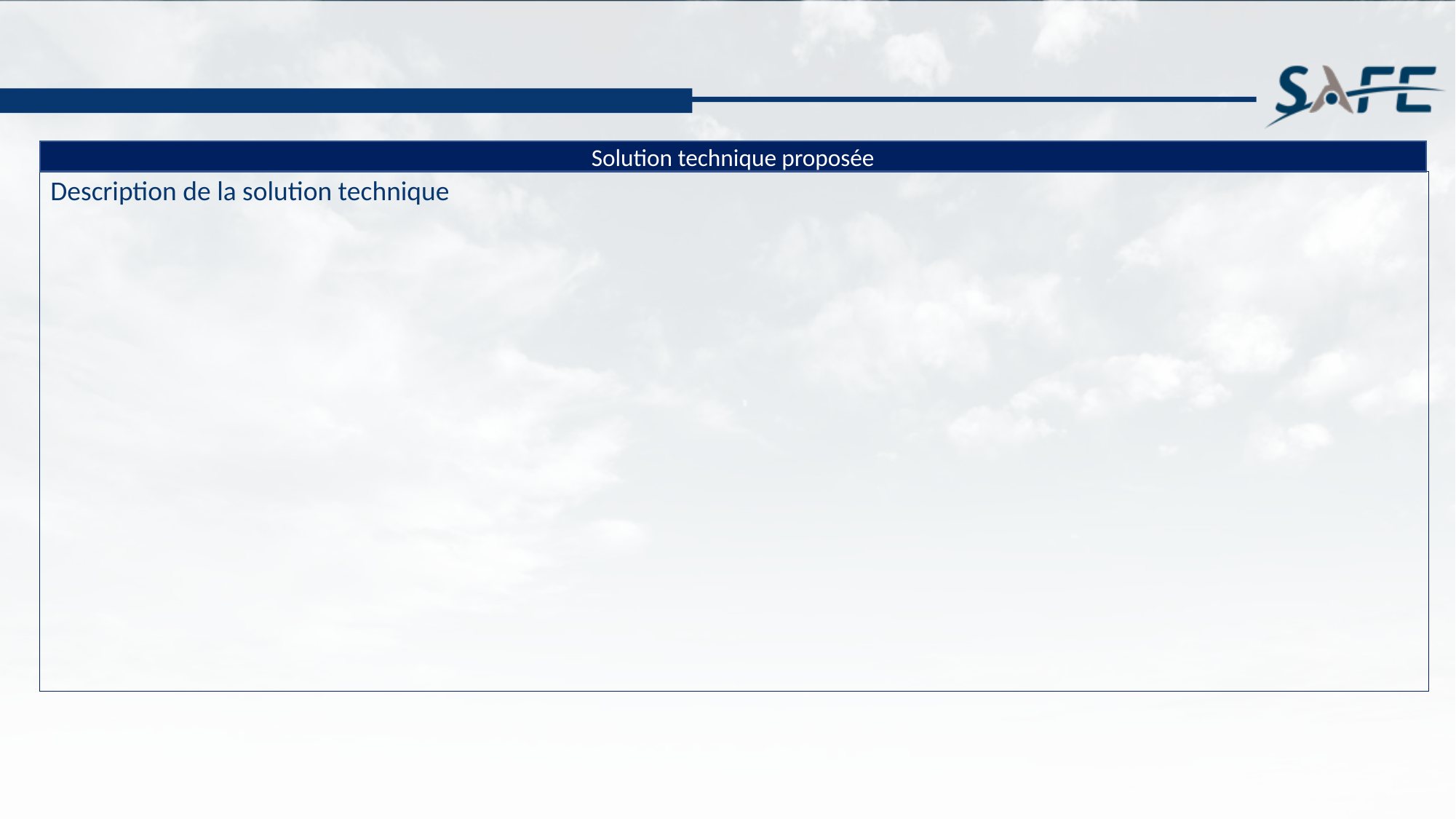

# Proposition technique
Solution technique proposée
Description de la solution technique